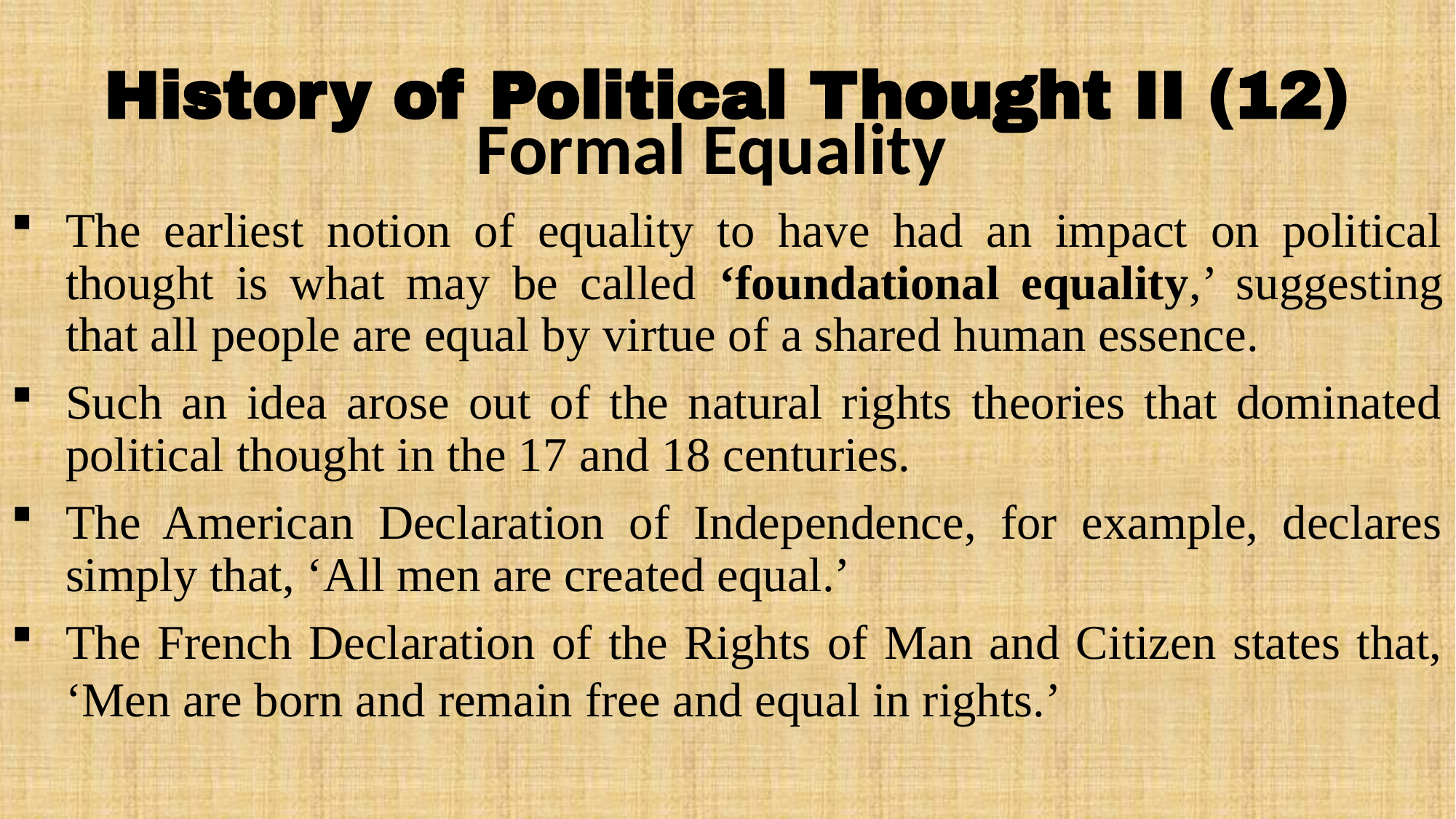

# History of Political Thought II (12)
Formal Equality
The earliest notion of equality to have had an impact on political thought is what may be called ‘foundational equality,’ suggesting that all people are equal by virtue of a shared human essence.
Such an idea arose out of the natural rights theories that dominated political thought in the 17 and 18 centuries.
The American Declaration of Independence, for example, declares simply that, ‘All men are created equal.’
The French Declaration of the Rights of Man and Citizen states that, ‘Men are born and remain free and equal in rights.’